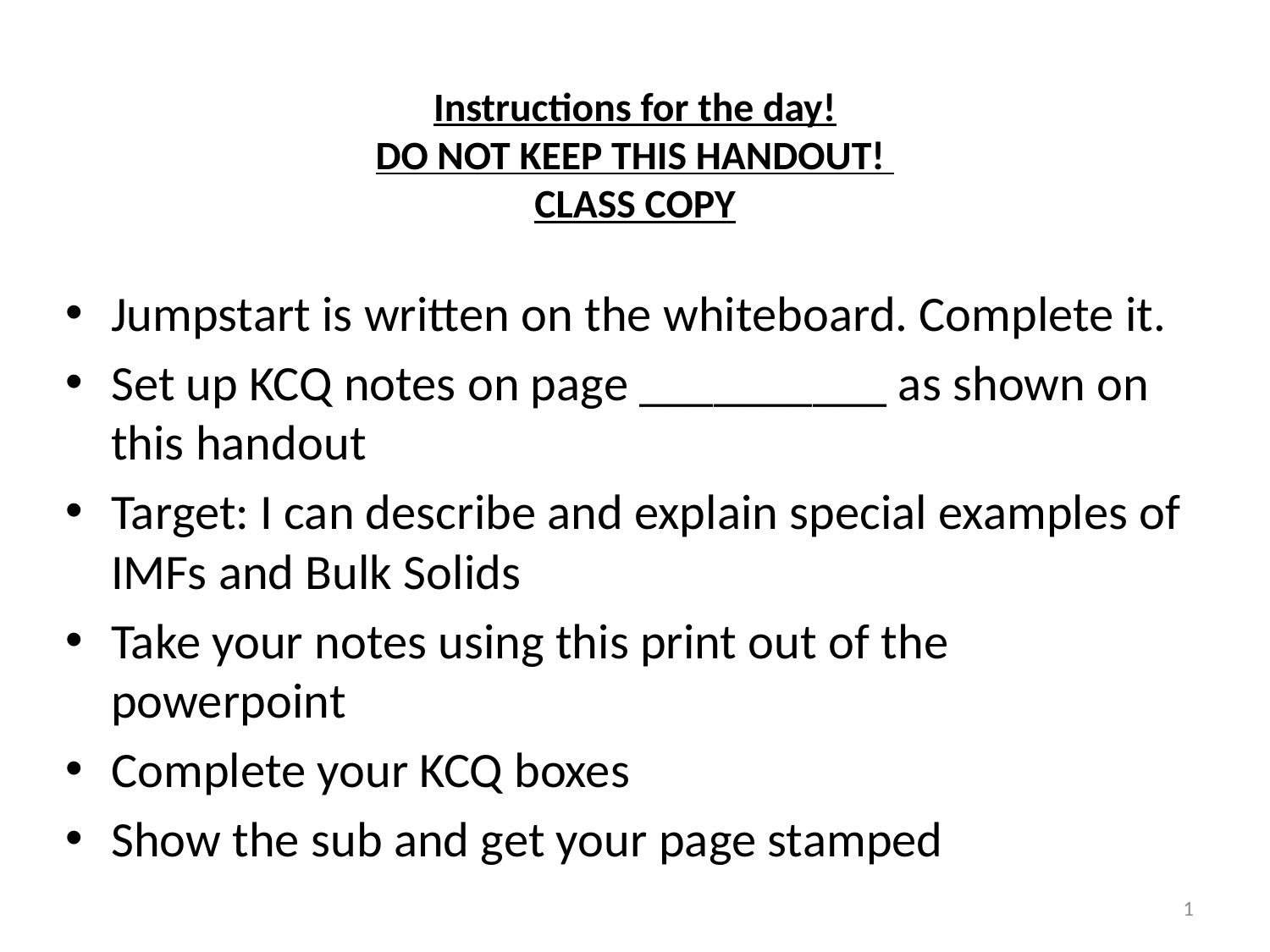

# Instructions for the day! DO NOT KEEP THIS HANDOUT! CLASS COPY
Jumpstart is written on the whiteboard. Complete it.
Set up KCQ notes on page __________ as shown on this handout
Target: I can describe and explain special examples of IMFs and Bulk Solids
Take your notes using this print out of the powerpoint
Complete your KCQ boxes
Show the sub and get your page stamped
1